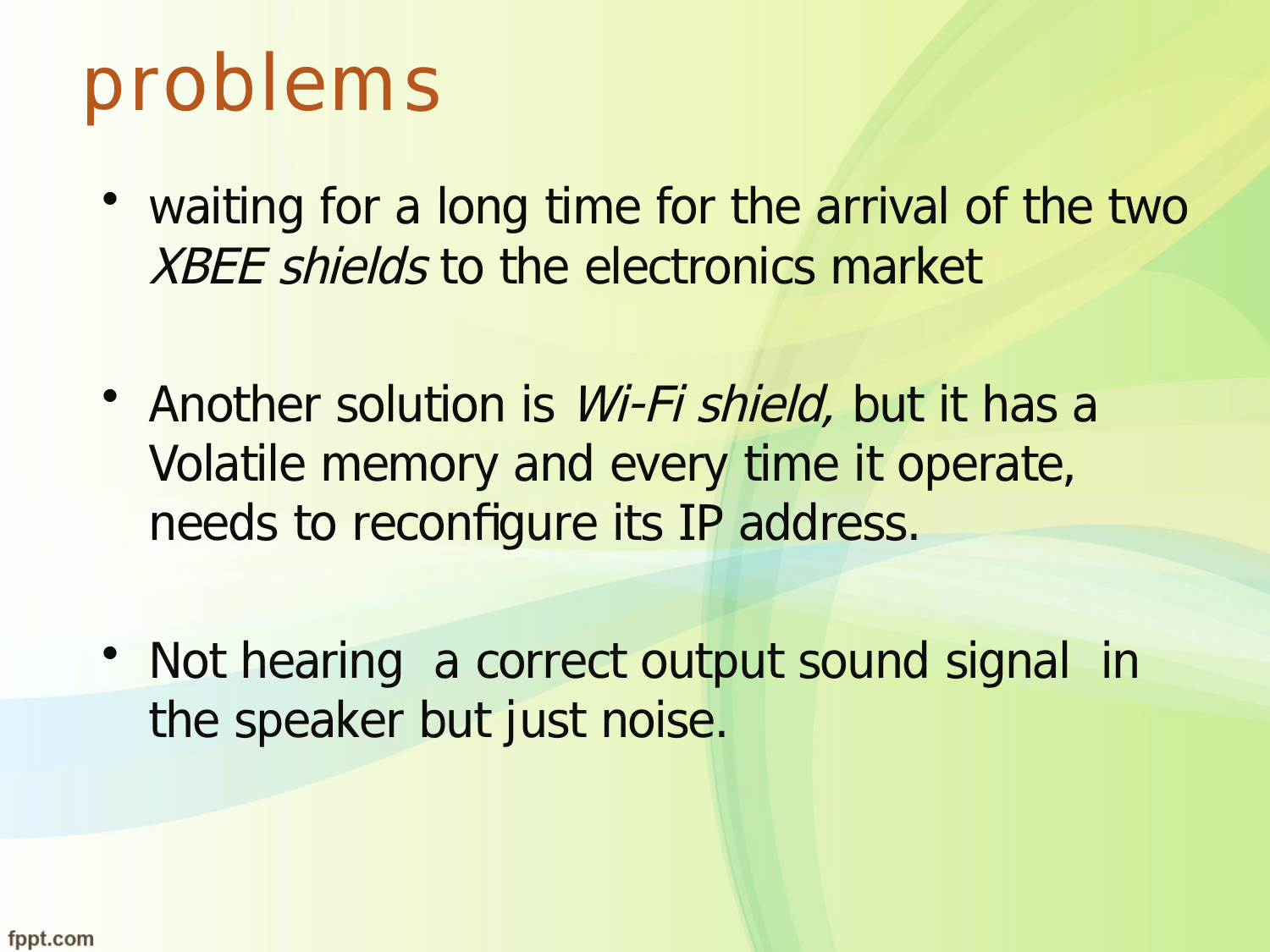

# problems
waiting for a long time for the arrival of the two XBEE shields to the electronics market

Another solution is Wi-Fi shield, but it has a Volatile memory and every time it operate, needs to reconfigure its IP address.

Not hearing  a correct output sound signal  in the speaker but just noise.